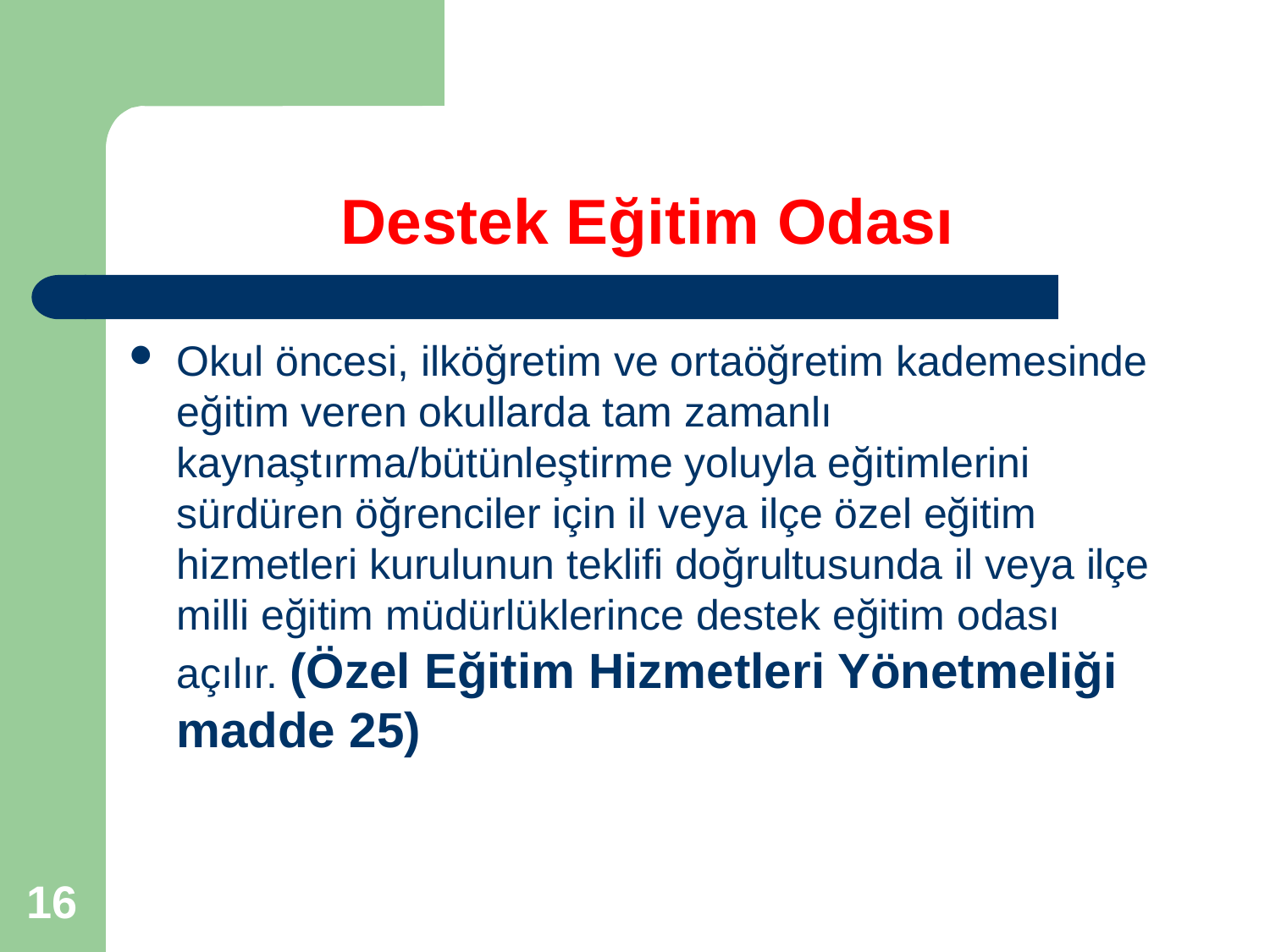

# Destek Eğitim Odası
Okul öncesi, ilköğretim ve ortaöğretim kademesinde eğitim veren okullarda tam zamanlı kaynaştırma/bütünleştirme yoluyla eğitimlerini sürdüren öğrenciler için il veya ilçe özel eğitim hizmetleri kurulunun teklifi doğrultusunda il veya ilçe milli eğitim müdürlüklerince destek eğitim odası açılır. (Özel Eğitim Hizmetleri Yönetmeliği madde 25)

16